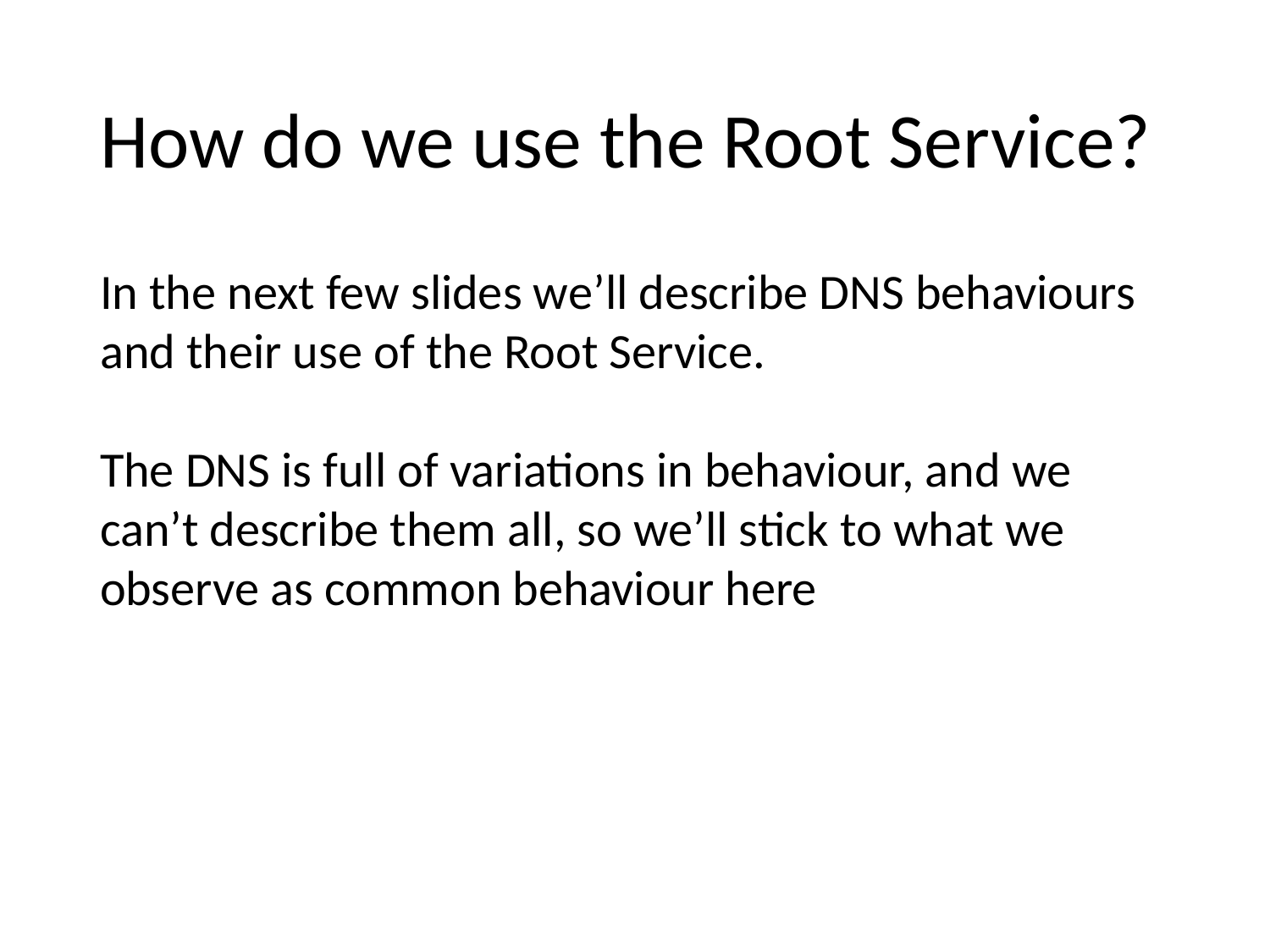

# How do we use the Root Service?
In the next few slides we’ll describe DNS behaviours and their use of the Root Service.

The DNS is full of variations in behaviour, and we can’t describe them all, so we’ll stick to what we observe as common behaviour here